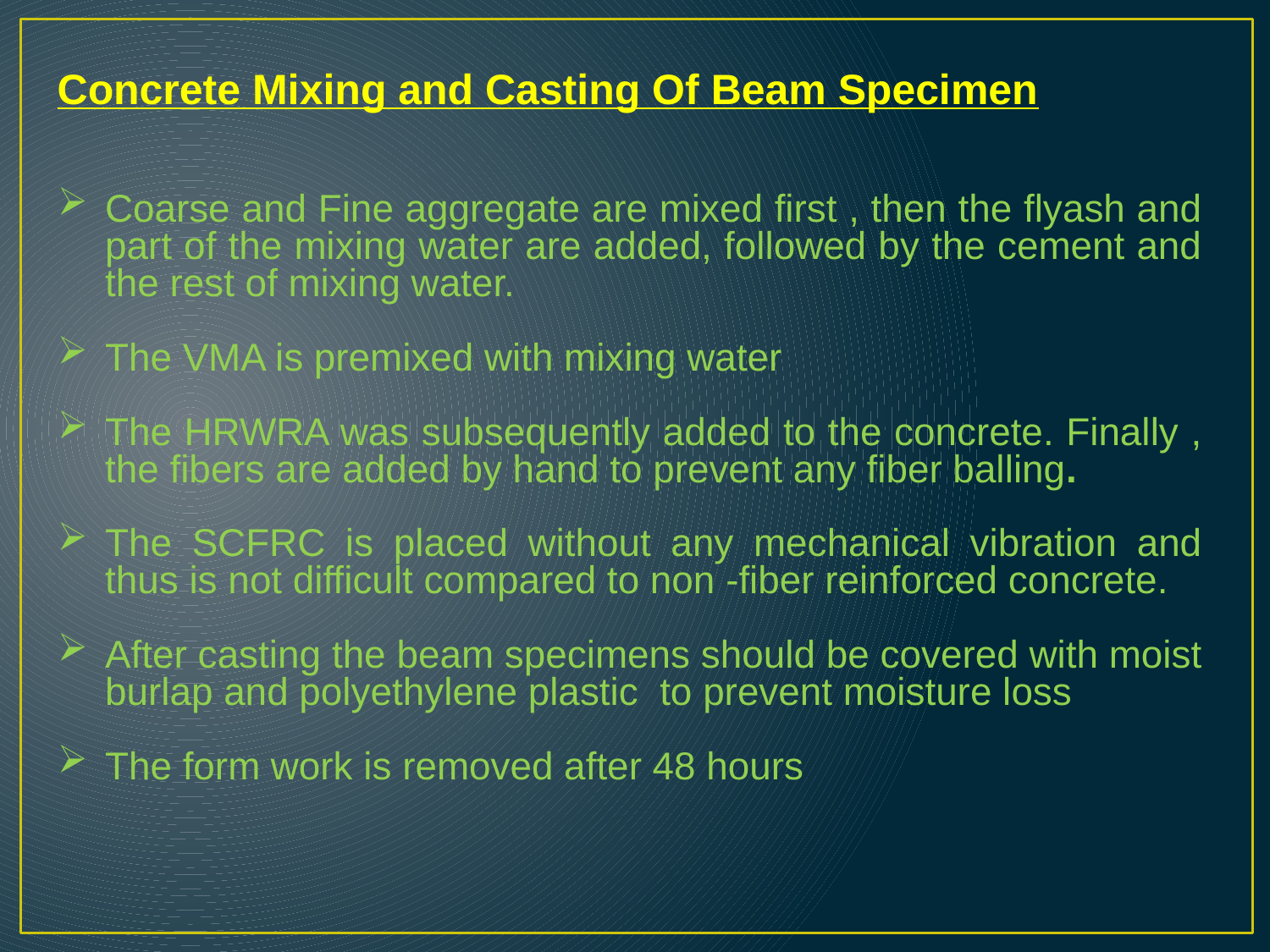

Concrete Mixing and Casting Of Beam Specimen
Coarse and Fine aggregate are mixed first , then the flyash and part of the mixing water are added, followed by the cement and the rest of mixing water.

The VMA is premixed with mixing water

The HRWRA was subsequently added to the concrete. Finally , the fibers are added by hand to prevent any fiber balling.

The SCFRC is placed without any mechanical vibration and thus is not difficult compared to non -fiber reinforced concrete.

After casting the beam specimens should be covered with moist burlap and polyethylene plastic  to prevent moisture loss

The form work is removed after 48 hours